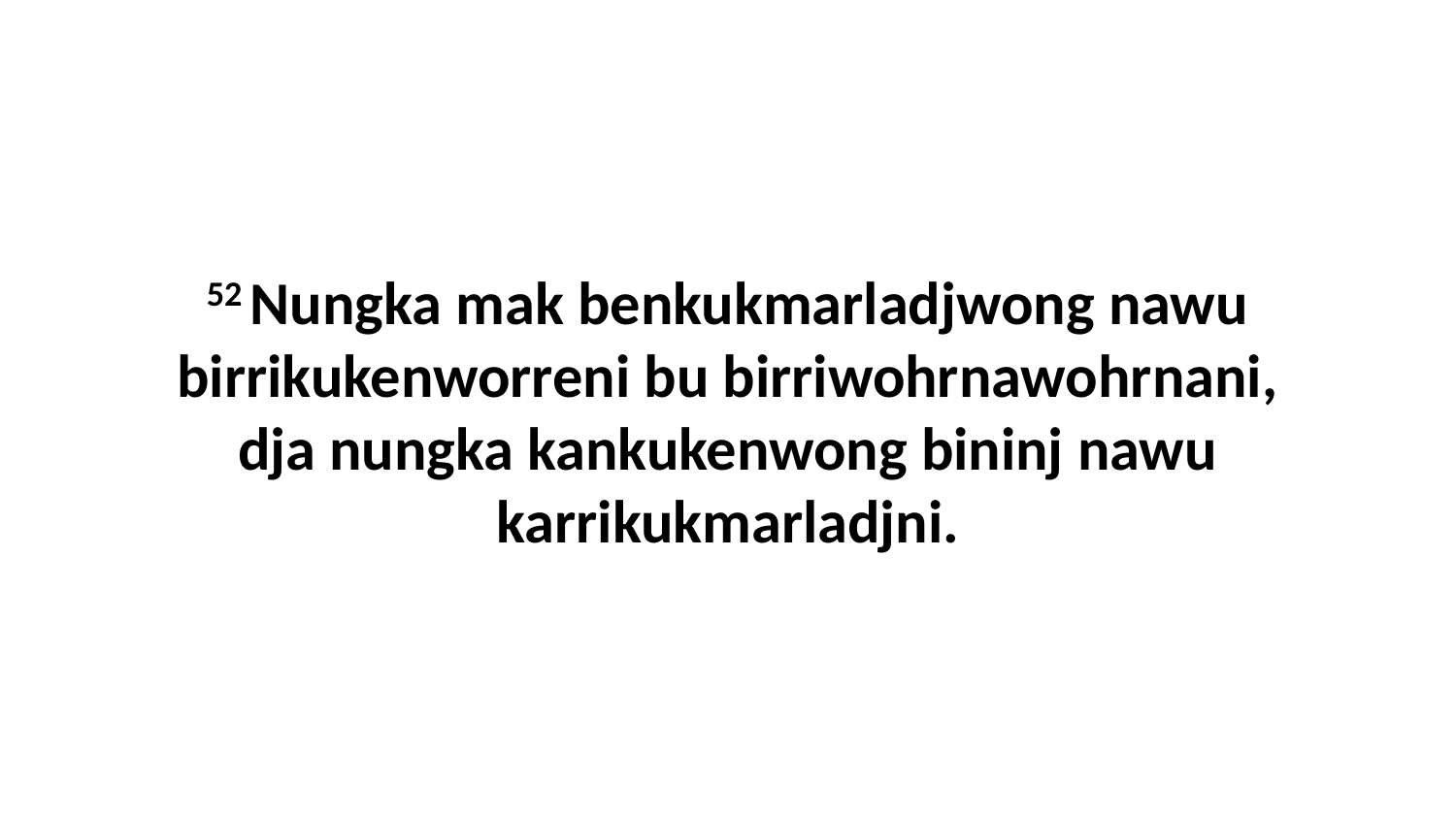

52 Nungka mak benkukmarladjwong nawu birrikukenworreni bu birriwohrnawohrnani, dja nungka kankukenwong bininj nawu karrikukmarladjni.